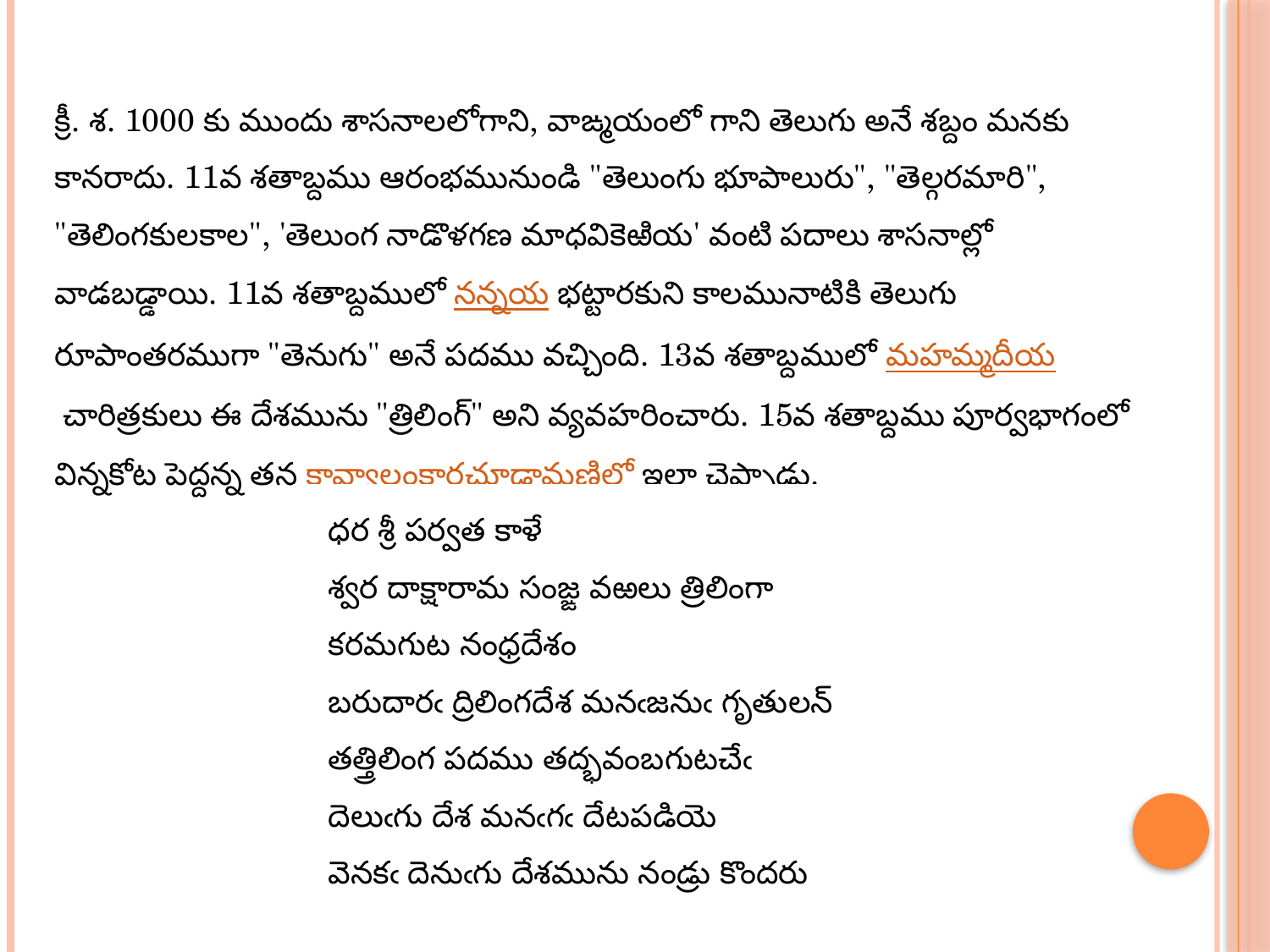

క్రీ. శ. 1000 కు ముందు శాసనాలలోగాని, వాఙ్మయంలో గాని తెలుగు అనే శబ్దం మనకు కానరాదు. 11వ శతాబ్దము ఆరంభమునుండి "తెలుంగు భూపాలురు", "తెల్గరమారి", "తెలింగకులకాల", 'తెలుంగ నాడొళగణ మాధవికెఱియ' వంటి పదాలు శాసనాల్లో వాడబడ్డాయి. 11వ శతాబ్దములో నన్నయ భట్టారకుని కాలమునాటికి తెలుగు రూపాంతరముగా "తెనుగు" అనే పదము వచ్చింది. 13వ శతాబ్దములో మహమ్మదీయ చారిత్రకులు ఈ దేశమును "త్రిలింగ్" అని వ్యవహరించారు. 15వ శతాబ్దము పూర్వభాగంలో విన్నకోట పెద్దన్న తన కావ్యాలంకారచూడామణిలో ఇలా చెప్పాడు.
ధర శ్రీ పర్వత కాళే
శ్వర దాక్షారామ సంజ్ఙ వఱలు త్రిలింగా
కరమగుట నంధ్రదేశం
బరుదారఁ ద్రిలింగదేశ మనఁజనుఁ గృతులన్
తత్త్రిలింగ పదము తద్భవంబగుటచేఁ
దెలుఁగు దేశ మనఁగఁ దేటపడియె
వెనకఁ దెనుఁగు దేశమును నండ్రు కొందరు